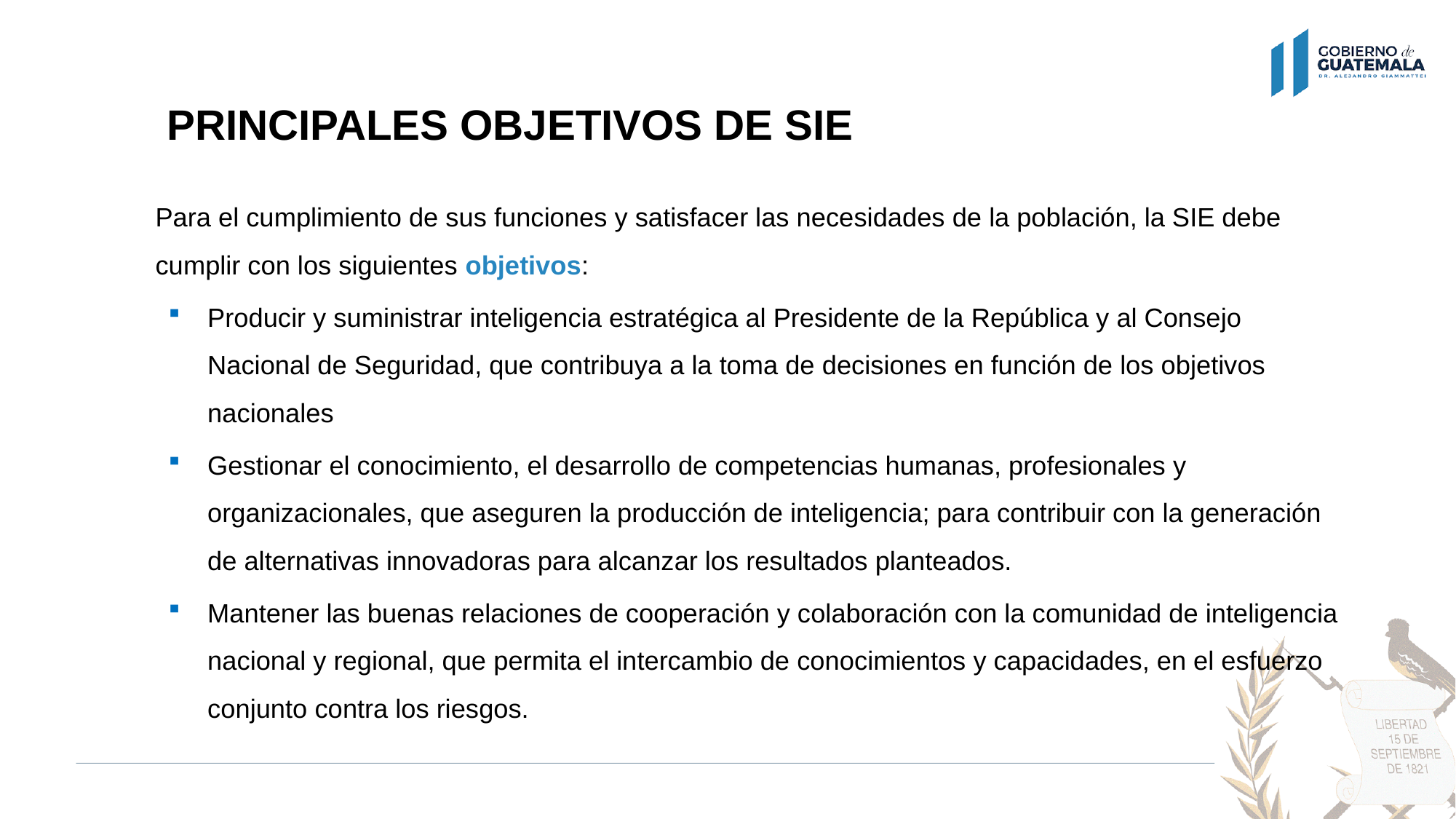

# PRINCIPALES OBJETIVOS DE SIE
Para el cumplimiento de sus funciones y satisfacer las necesidades de la población, la SIE debe cumplir con los siguientes objetivos:
Producir y suministrar inteligencia estratégica al Presidente de la República y al Consejo Nacional de Seguridad, que contribuya a la toma de decisiones en función de los objetivos nacionales
Gestionar el conocimiento, el desarrollo de competencias humanas, profesionales y organizacionales, que aseguren la producción de inteligencia; para contribuir con la generación de alternativas innovadoras para alcanzar los resultados planteados.
Mantener las buenas relaciones de cooperación y colaboración con la comunidad de inteligencia nacional y regional, que permita el intercambio de conocimientos y capacidades, en el esfuerzo conjunto contra los riesgos.